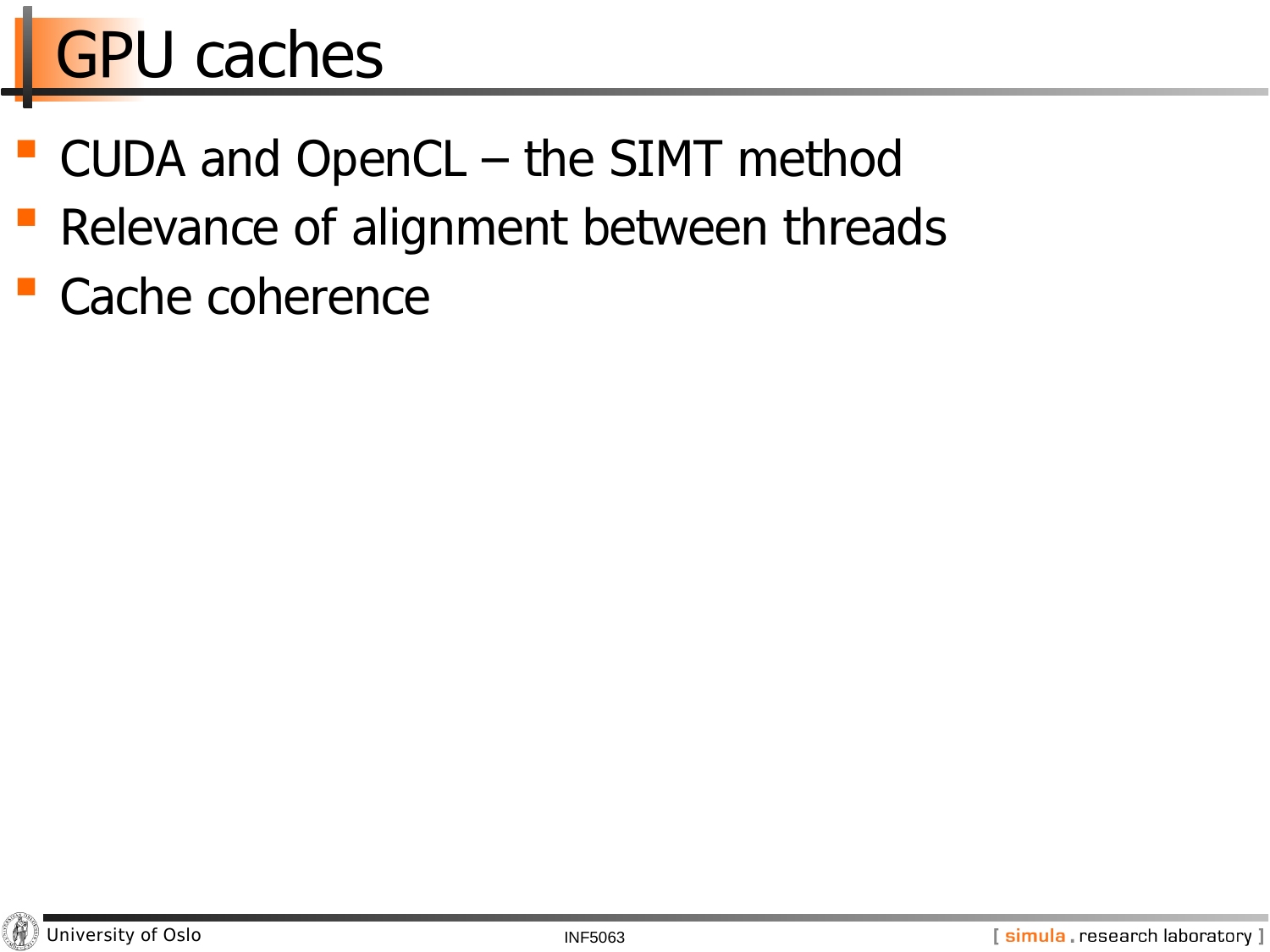

# GPU caches
CUDA and OpenCL – the SIMT method
Relevance of alignment between threads
Cache coherence